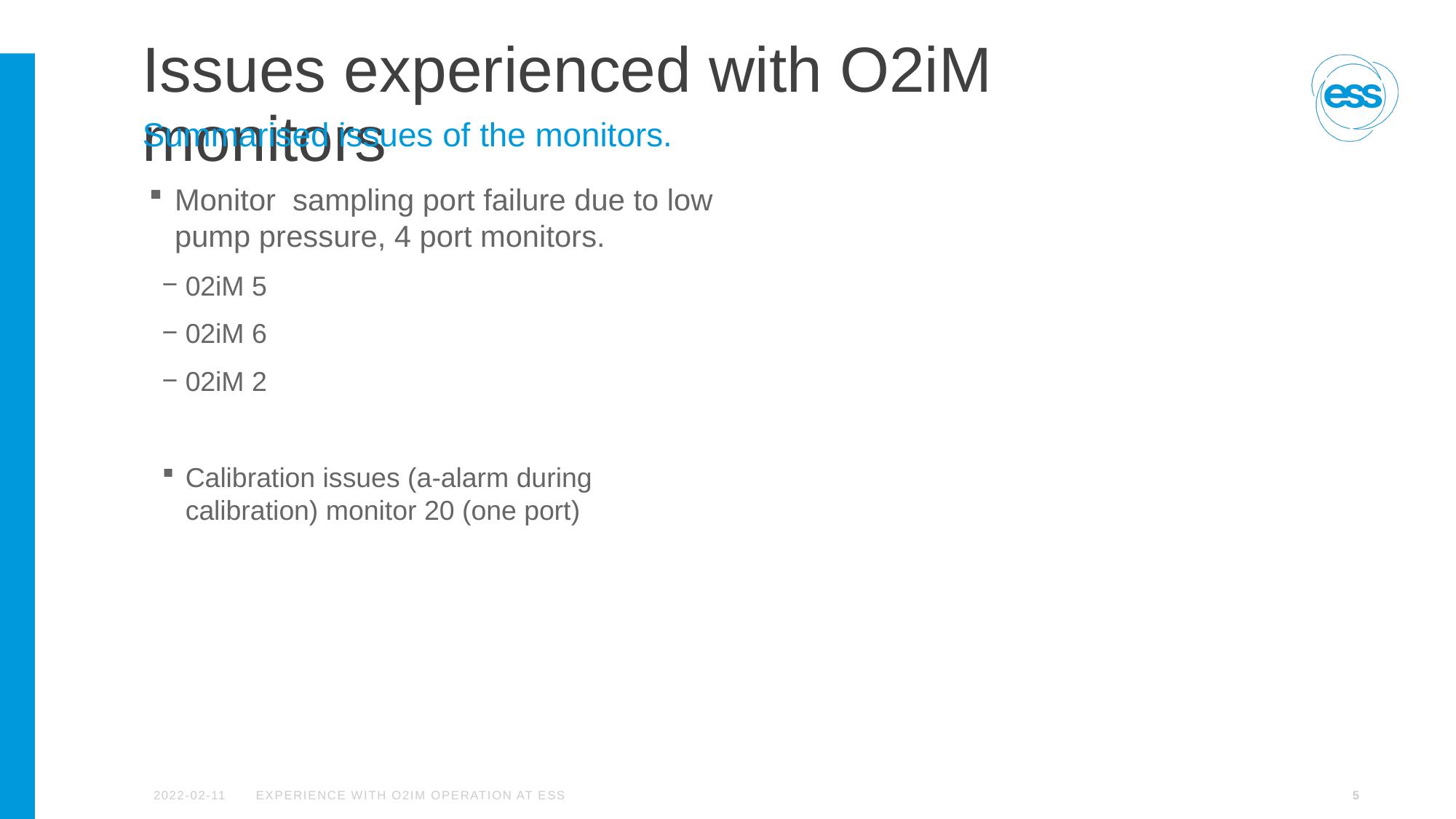

# Issues experienced with O2iM monitors
Summarised issues of the monitors.
Monitor  sampling port failure due to low pump pressure, 4 port monitors.
02iM 5
02iM 6
02iM 2

Calibration issues (a-alarm during calibration) monitor 20 (one port)

2022-02-11
Experience with O2iM operation at ESS
5